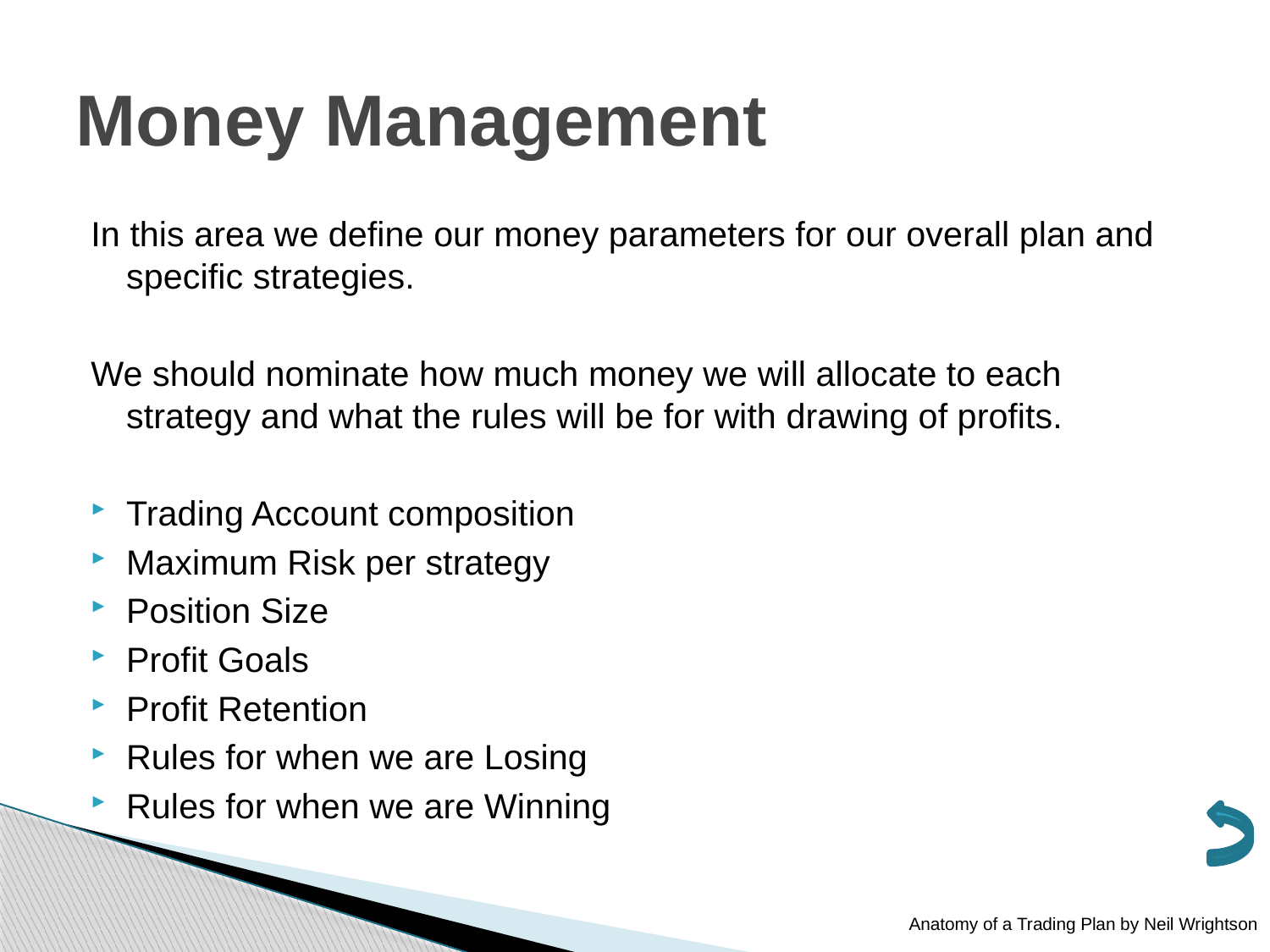

# Money Management
In this area we define our money parameters for our overall plan and specific strategies.

We should nominate how much money we will allocate to each strategy and what the rules will be for with drawing of profits.

Trading Account composition
Maximum Risk per strategy
Position Size
Profit Goals
Profit Retention
Rules for when we are Losing
Rules for when we are Winning

Anatomy of a Trading Plan by Neil Wrightson